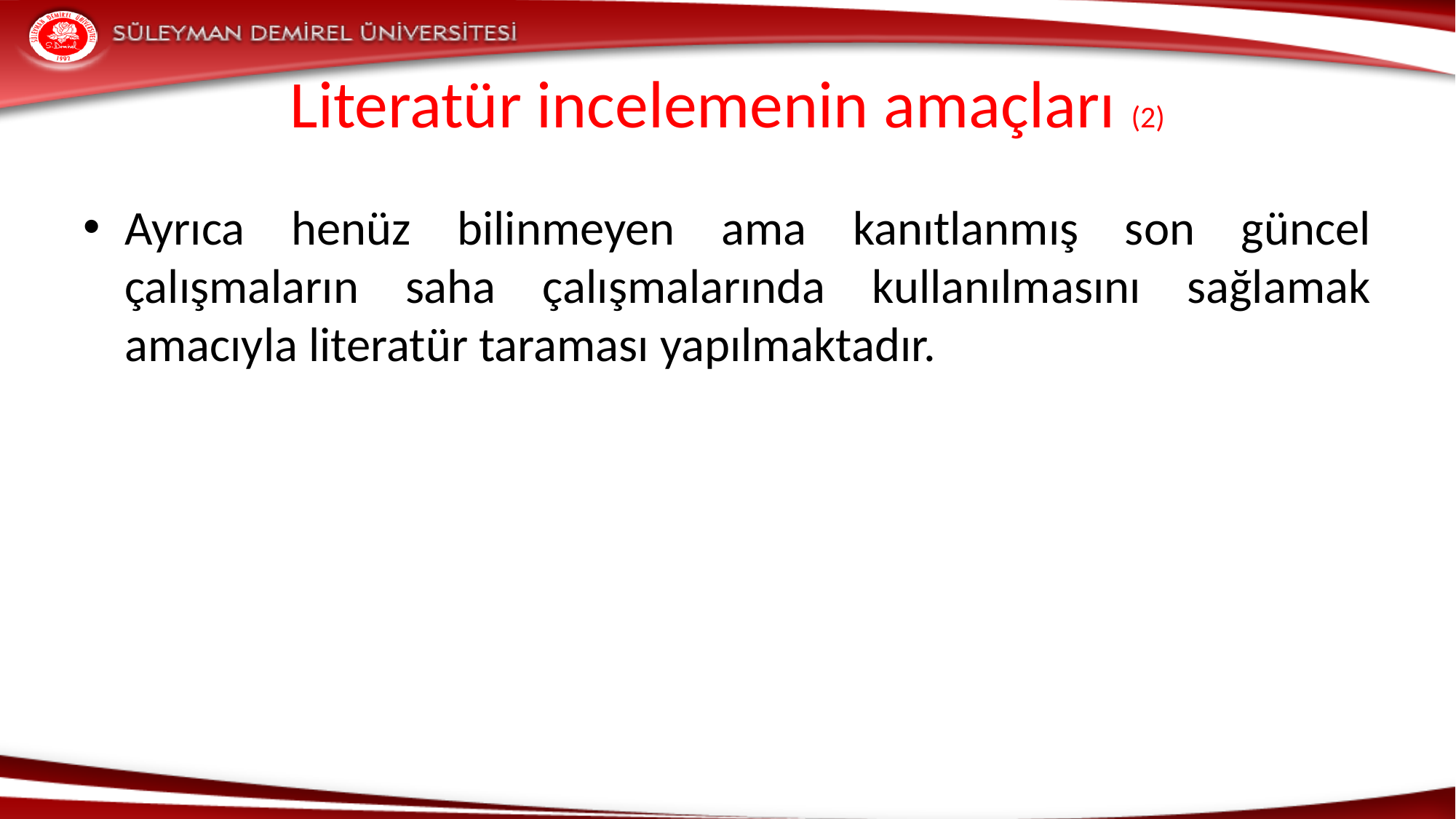

# Literatür incelemenin amaçları (2)
Ayrıca henüz bilinmeyen ama kanıtlanmış son güncel çalışmaların saha çalışmalarında kullanılmasını sağlamak amacıyla literatür taraması yapılmaktadır.